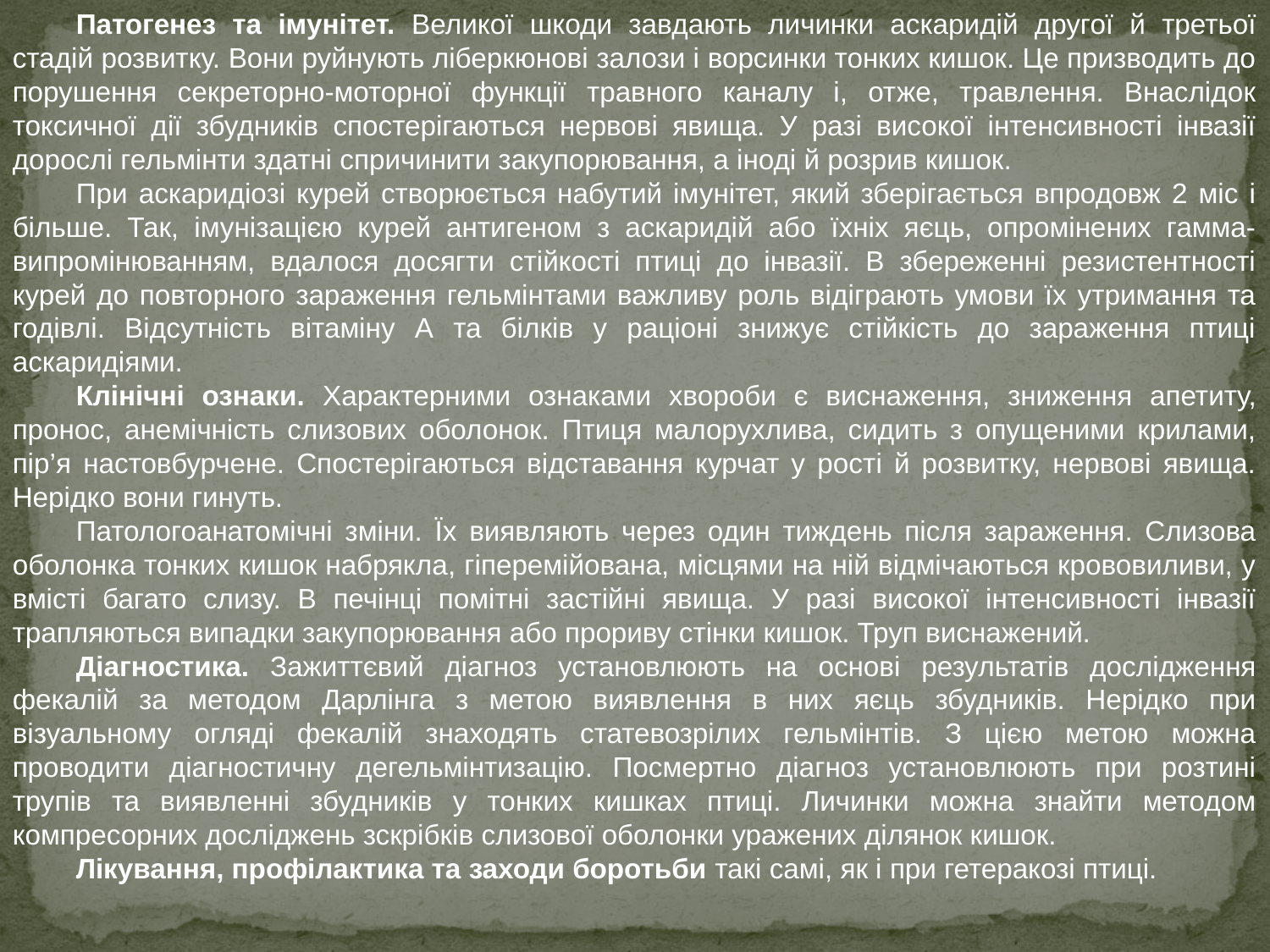

Патогенез та імунітет. Великої шкоди завдають личинки аскаридій другої й третьої стадій розвитку. Вони руйнують ліберкюнові залози і ворсинки тонких кишок. Це призводить до порушення секреторно-моторної функції травного каналу і, отже, травлення. Внаслідок токсичної дії збудників спостерігаються нервові явища. У разі високої інтенсивності інвазії дорослі гельмінти здатні спричинити закупорювання, а іноді й розрив кишок.
При аскаридіозі курей створюється набутий імунітет, який зберігається впродовж 2 міс і більше. Так, імунізацією курей антигеном з аскаридій або їхніх яєць, опромінених гамма-випромінюванням, вдалося досягти стійкості птиці до інвазії. В збереженні резистентності курей до повторного зараження гельмінтами важливу роль відіграють умови їх утримання та годівлі. Відсутність вітаміну А та білків у раціоні знижує стійкість до зараження птиці аскаридіями.
Клінічні ознаки. Характерними ознаками хвороби є виснаження, зниження апетиту, пронос, анемічність слизових оболонок. Птиця малорухлива, сидить з опущеними крилами, пір’я настовбурчене. Спостерігаються відставання курчат у рості й розвитку, нервові явища. Нерідко вони гинуть.
Патологоанатомічні зміни. Їх виявляють через один тиждень після зараження. Слизова оболонка тонких кишок набрякла, гіперемійована, місцями на ній відмічаються крововиливи, у вмісті багато слизу. В печінці помітні застійні явища. У разі високої інтенсивності інвазії трапляються випадки закупорювання або прориву стінки кишок. Труп виснажений.
Діагностика. Зажиттєвий діагноз установлюють на основі результатів дослідження фекалій за методом Дарлінга з метою виявлення в них яєць збудників. Нерідко при візуальному огляді фекалій знаходять статевозрілих гельмінтів. З цією метою можна проводити діагностичну дегельмінтизацію. Посмертно діагноз установлюють при розтині трупів та виявленні збудників у тонких кишках птиці. Личинки можна знайти методом компресорних досліджень зскрібків слизової оболонки уражених ділянок кишок.
Лікування, профілактика та заходи боротьби такі самі, як і при гетеракозі птиці.